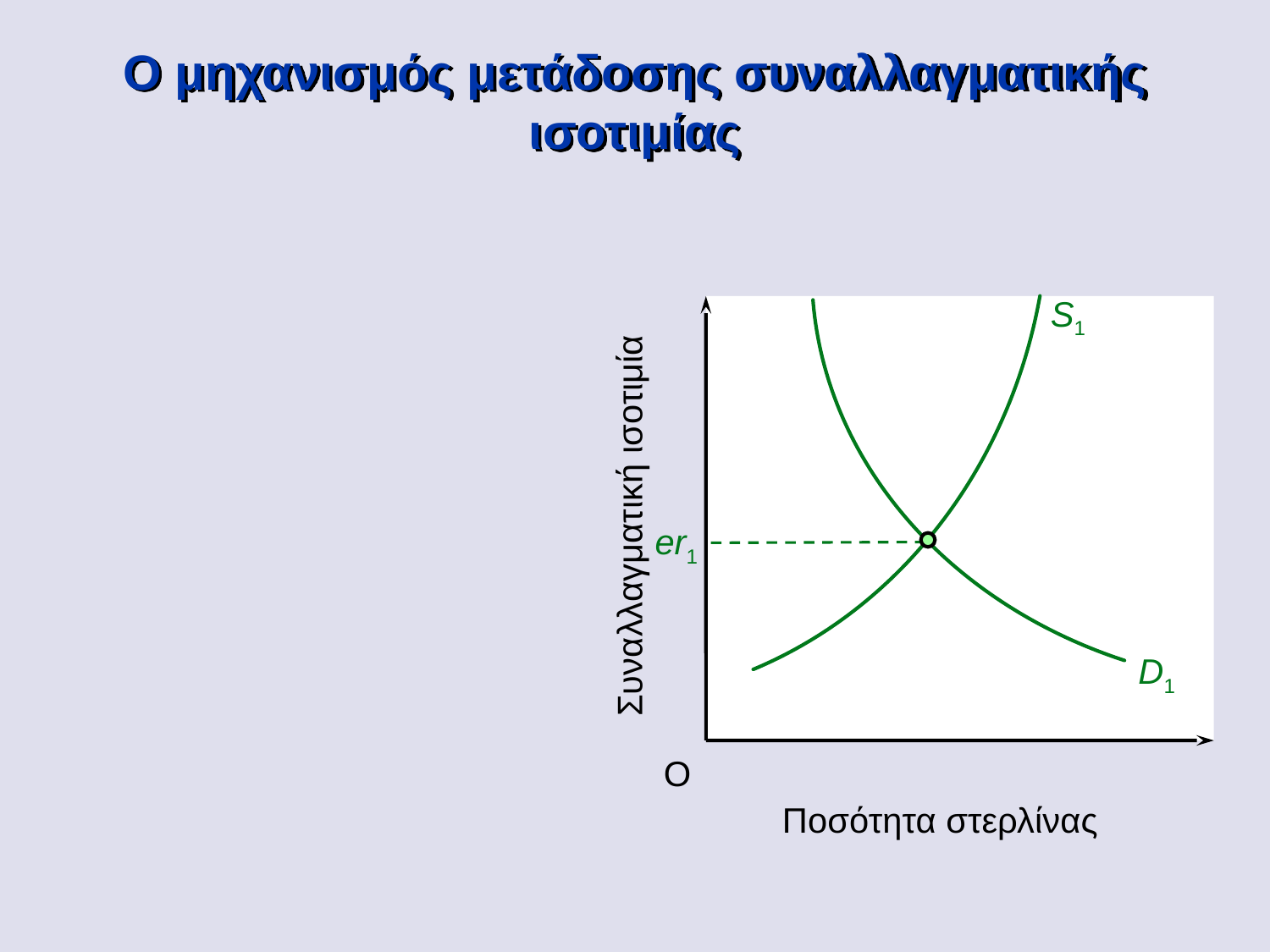

Ο μηχανισμός μετάδοσης συναλλαγματικής ισοτιμίας

S1

Συναλλαγματική ισοτιμία
er1

D1

O
Ποσότητα στερλίνας